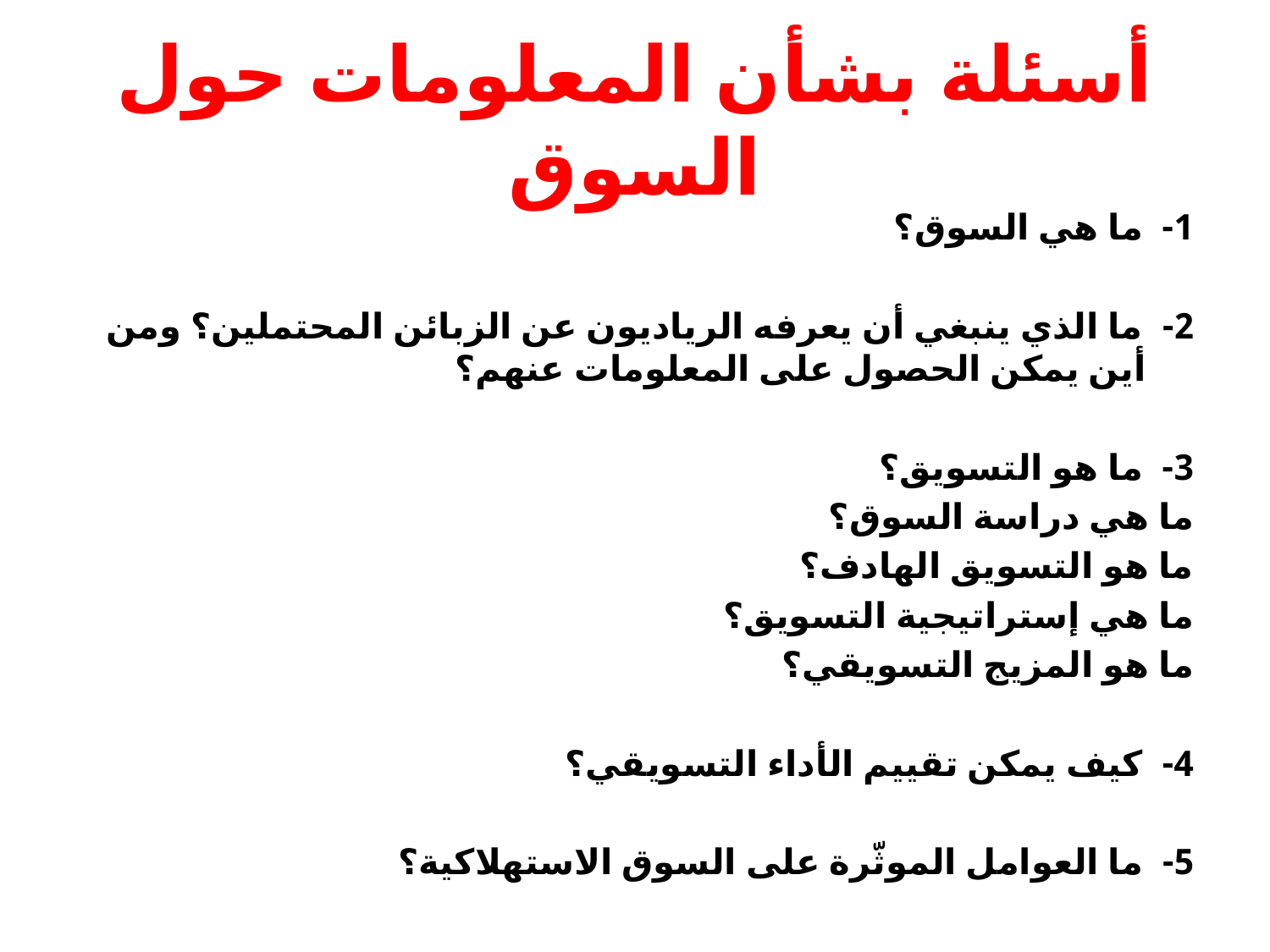

# أسئلة بشأن المعلومات حول السوق
1-  ما هي السوق؟

2-  ما الذي ينبغي أن يعرفه الرياديون عن الزبائن المحتملين؟ ومن أين يمكن الحصول على المعلومات عنهم؟

3-  ما هو التسويق؟
ما هي دراسة السوق؟
ما هو التسويق الهادف؟
ما هي إستراتيجية التسويق؟
ما هو المزيج التسويقي؟

4-  كيف يمكن تقييم الأداء التسويقي؟

5-  ما العوامل الموثّرة على السوق الاستهلاكية؟